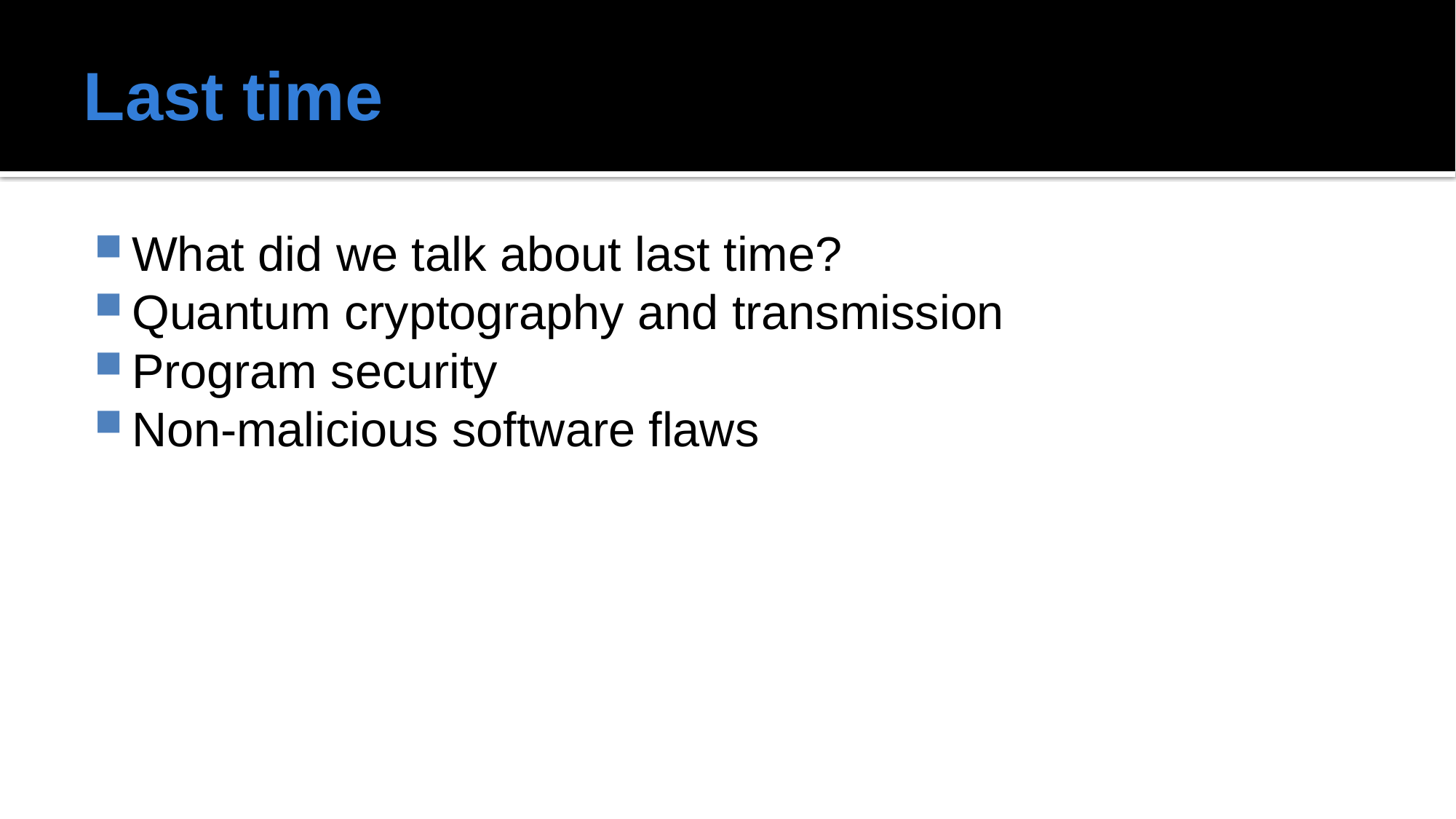

# Last time
What did we talk about last time?
Quantum cryptography and transmission
Program security
Non-malicious software flaws